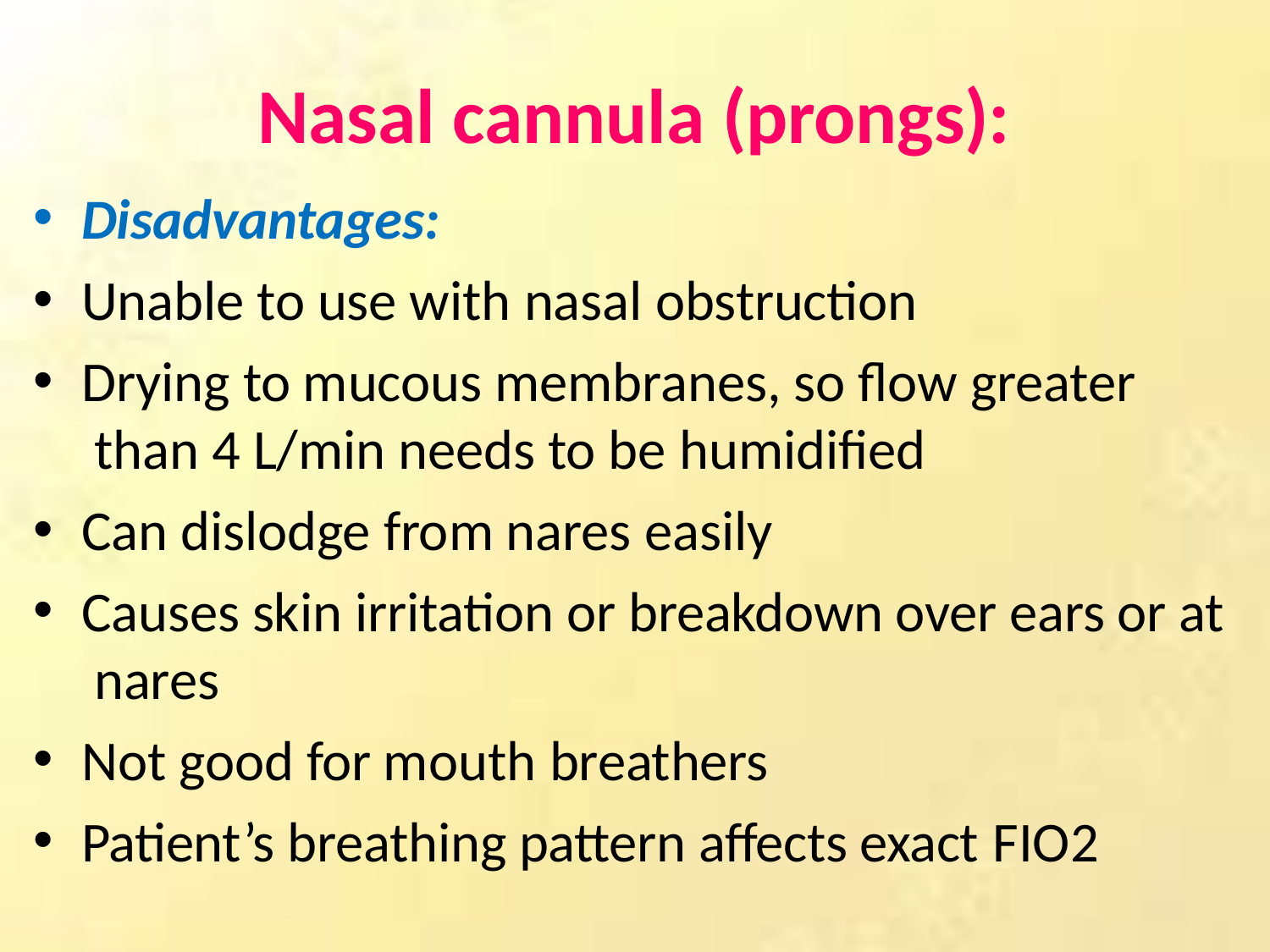

# Nasal cannula (prongs):
Disadvantages:
Unable to use with nasal obstruction
Drying to mucous membranes, so flow greater  than 4 L/min needs to be humidified
Can dislodge from nares easily
Causes skin irritation or breakdown over ears or at  nares
Not good for mouth breathers
Patient’s breathing pattern affects exact FIO2